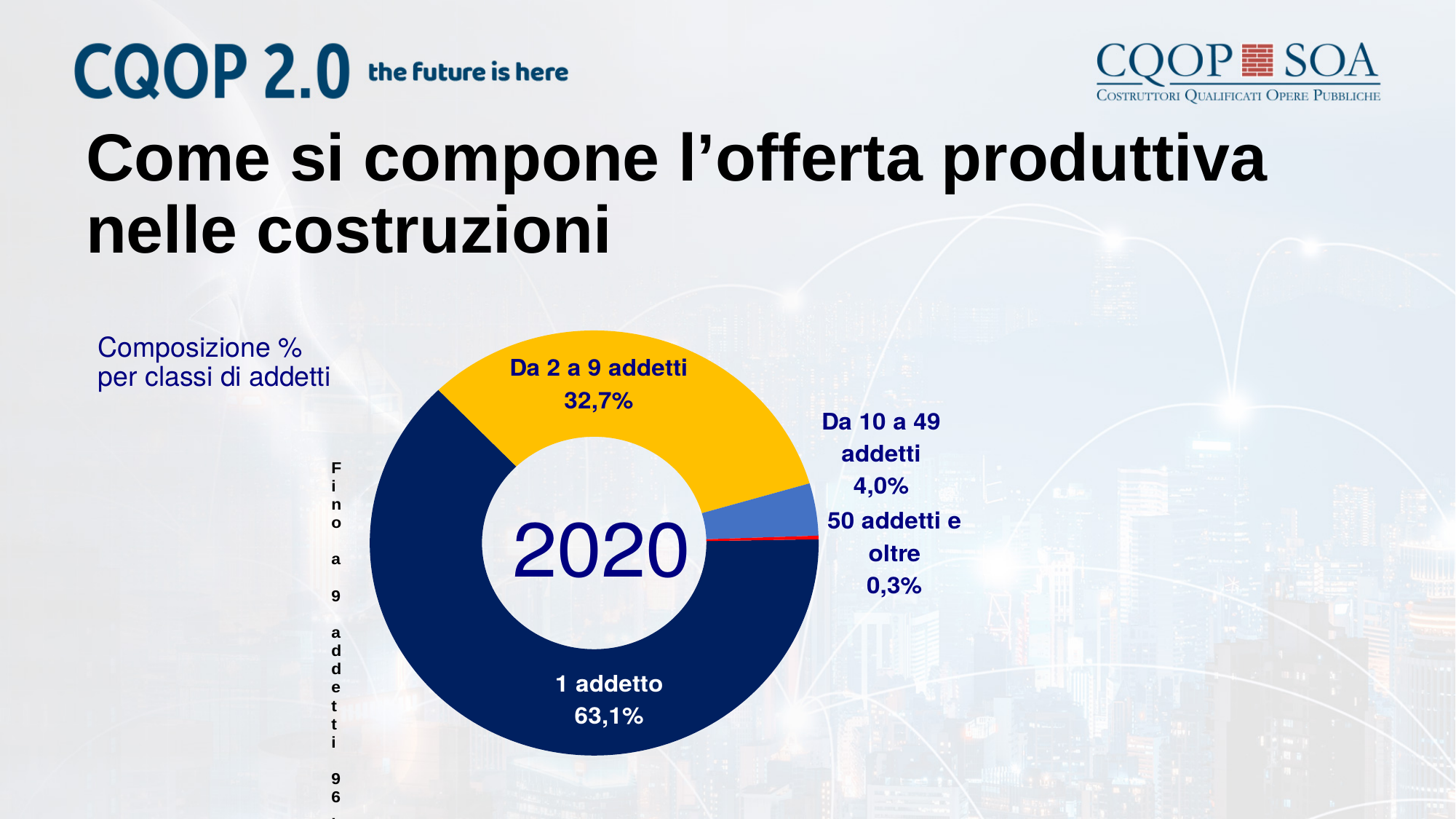

# Come si compone l’offerta produttiva nelle costruzioni

### Chart

| Category |  |
|---|---|
| 1 | 63.1 |
| 2-9 | 32.7 |
| 10-49 | 3.9762675827987177 |
| > 50 | 0.27172016927099363 |
Composizione % per classi di addetti